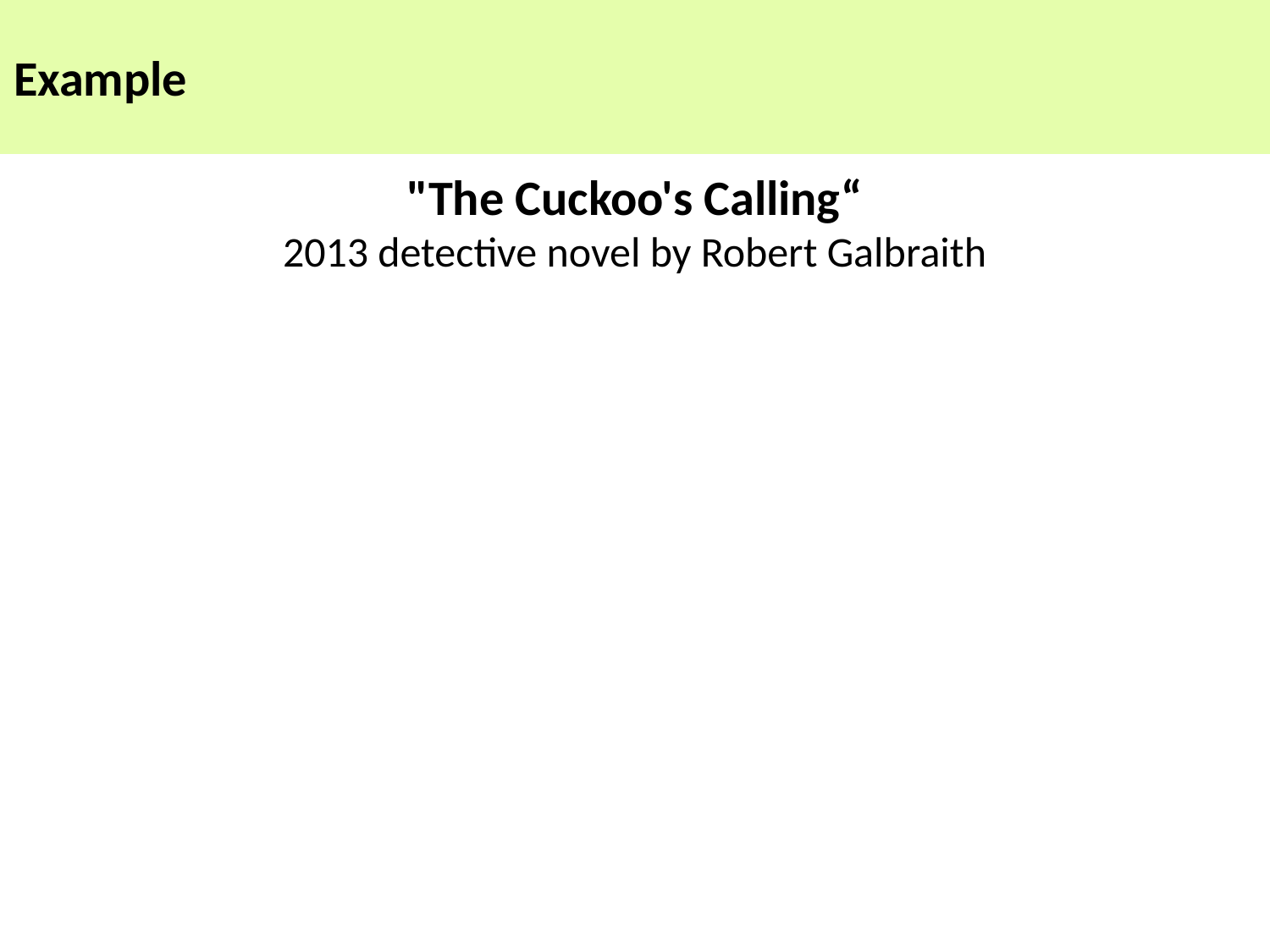

Example
"The Cuckoo's Calling“
2013 detective novel by Robert Galbraith